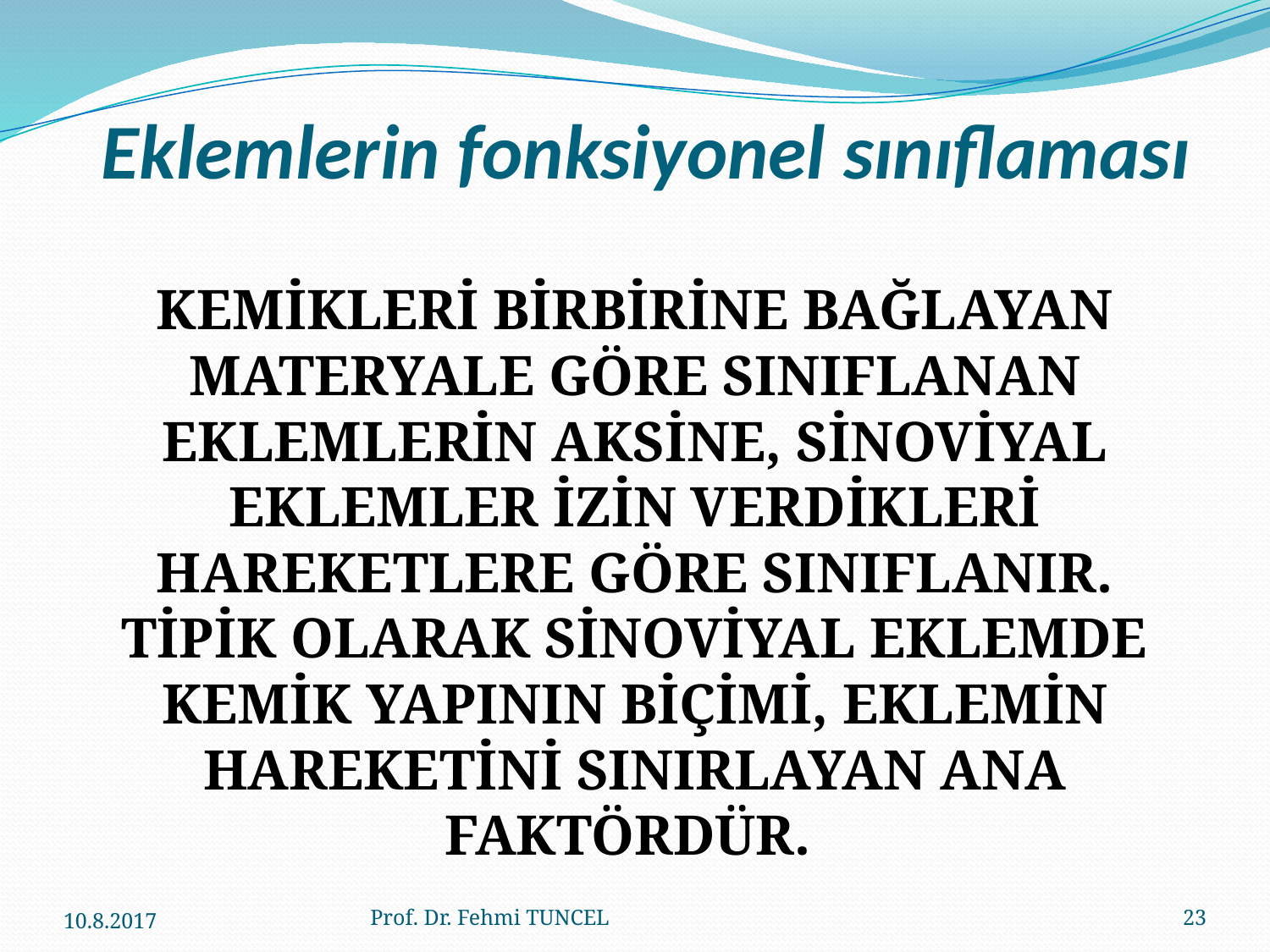

# Eklemlerin fonksiyonel sınıflaması
KEMİKLERİ BİRBİRİNE BAĞLAYAN MATERYALE GÖRE SINIFLANAN EKLEMLERİN AKSİNE, SİNOVİYAL EKLEMLER İZİN VERDİKLERİ HAREKETLERE GÖRE SINIFLANIR. TİPİK OLARAK SİNOVİYAL EKLEMDE KEMİK YAPININ BİÇİMİ, EKLEMİN HAREKETİNİ SINIRLAYAN ANA FAKTÖRDÜR.
10.8.2017
Prof. Dr. Fehmi TUNCEL
23